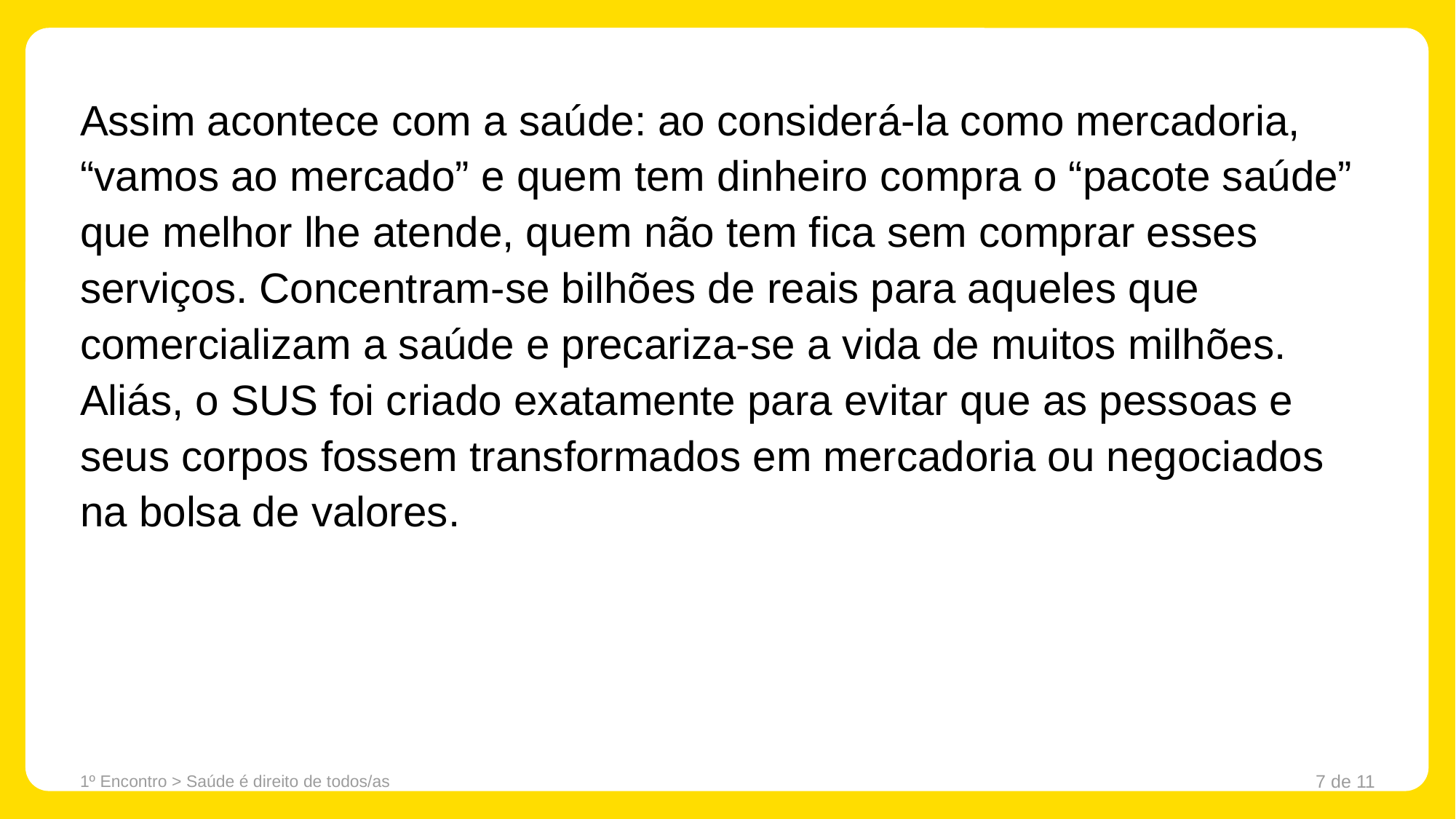

Assim acontece com a saúde: ao considerá-la como mercadoria, “vamos ao mercado” e quem tem dinheiro compra o “pacote saúde” que melhor lhe atende, quem não tem fica sem comprar esses serviços. Concentram-se bilhões de reais para aqueles que comercializam a saúde e precariza-se a vida de muitos milhões. Aliás, o SUS foi criado exatamente para evitar que as pessoas e seus corpos fossem transformados em mercadoria ou negociados na bolsa de valores.
1º Encontro > Saúde é direito de todos/as
7 de 11